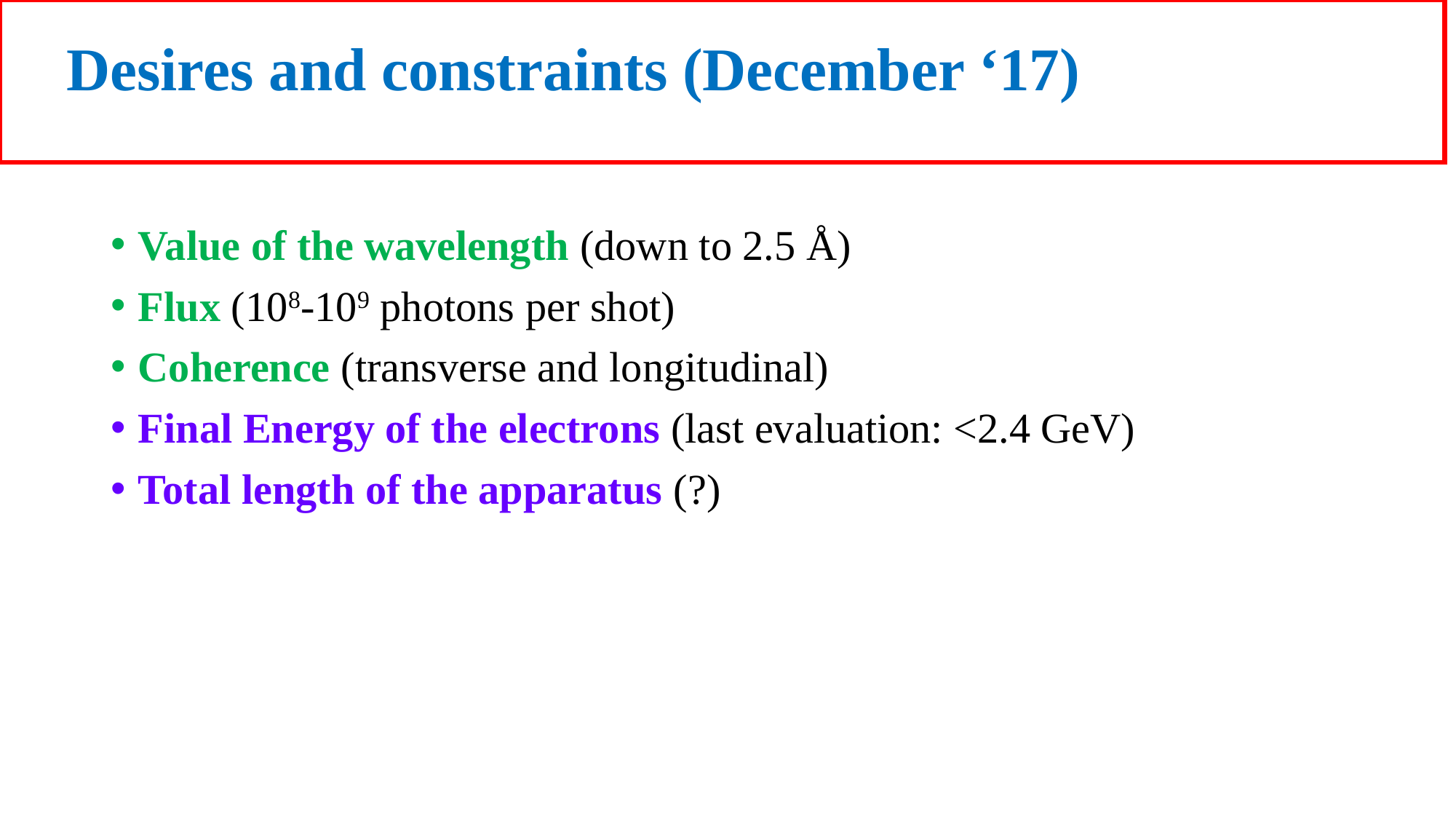

# Desires and constraints (December ‘17)
Value of the wavelength (down to 2.5 Å)
Flux (108-109 photons per shot)
Coherence (transverse and longitudinal)
Final Energy of the electrons (last evaluation: <2.4 GeV)
Total length of the apparatus (?)